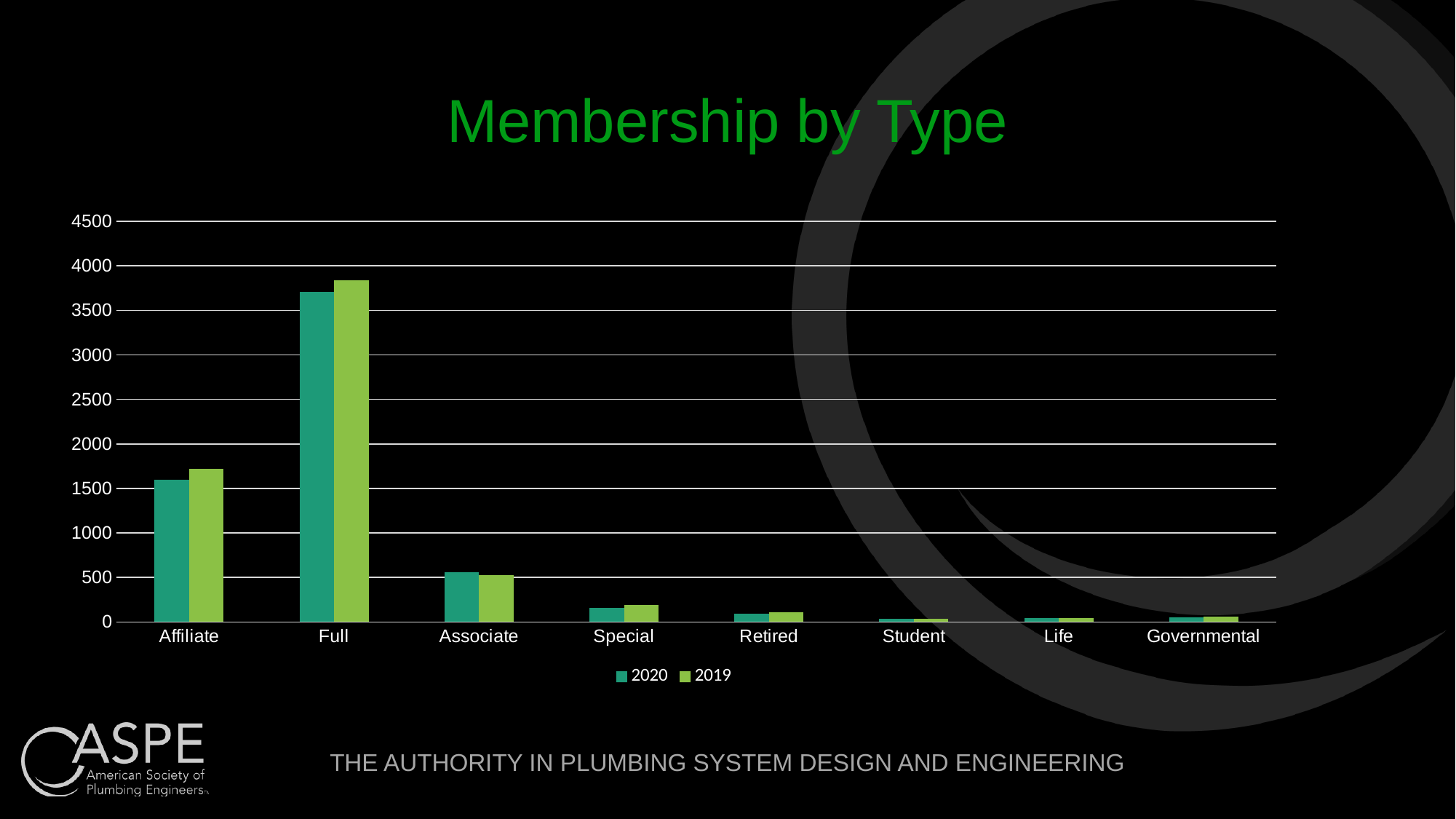

# Membership by Type

### Chart

| Category | 2020 | 2019 |
|---|---|---|
| Affiliate | 1594.0 | 1719.0 |
| Full | 3711.0 | 3841.0 |
| Associate | 556.0 | 528.0 |
| Special | 161.0 | 192.0 |
| Retired | 89.0 | 107.0 |
| Student | 37.0 | 35.0 |
| Life | 42.0 | 41.0 |
| Governmental | 51.0 | 56.0 |